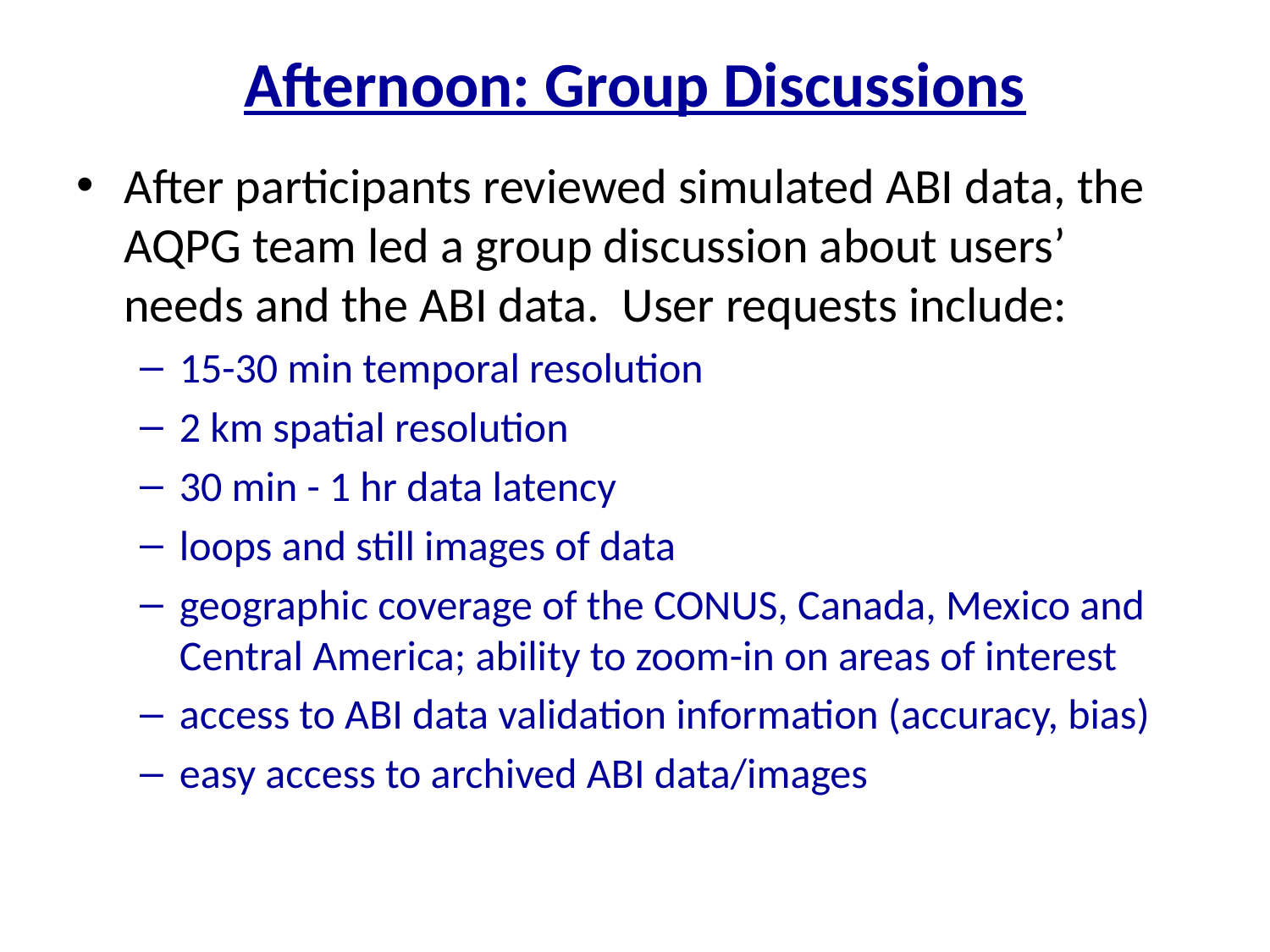

# Afternoon: Group Discussions
After participants reviewed simulated ABI data, the AQPG team led a group discussion about users’ needs and the ABI data.  User requests include:
15-30 min temporal resolution
2 km spatial resolution
30 min - 1 hr data latency
loops and still images of data
geographic coverage of the CONUS, Canada, Mexico and Central America; ability to zoom-in on areas of interest
access to ABI data validation information (accuracy, bias)
easy access to archived ABI data/images